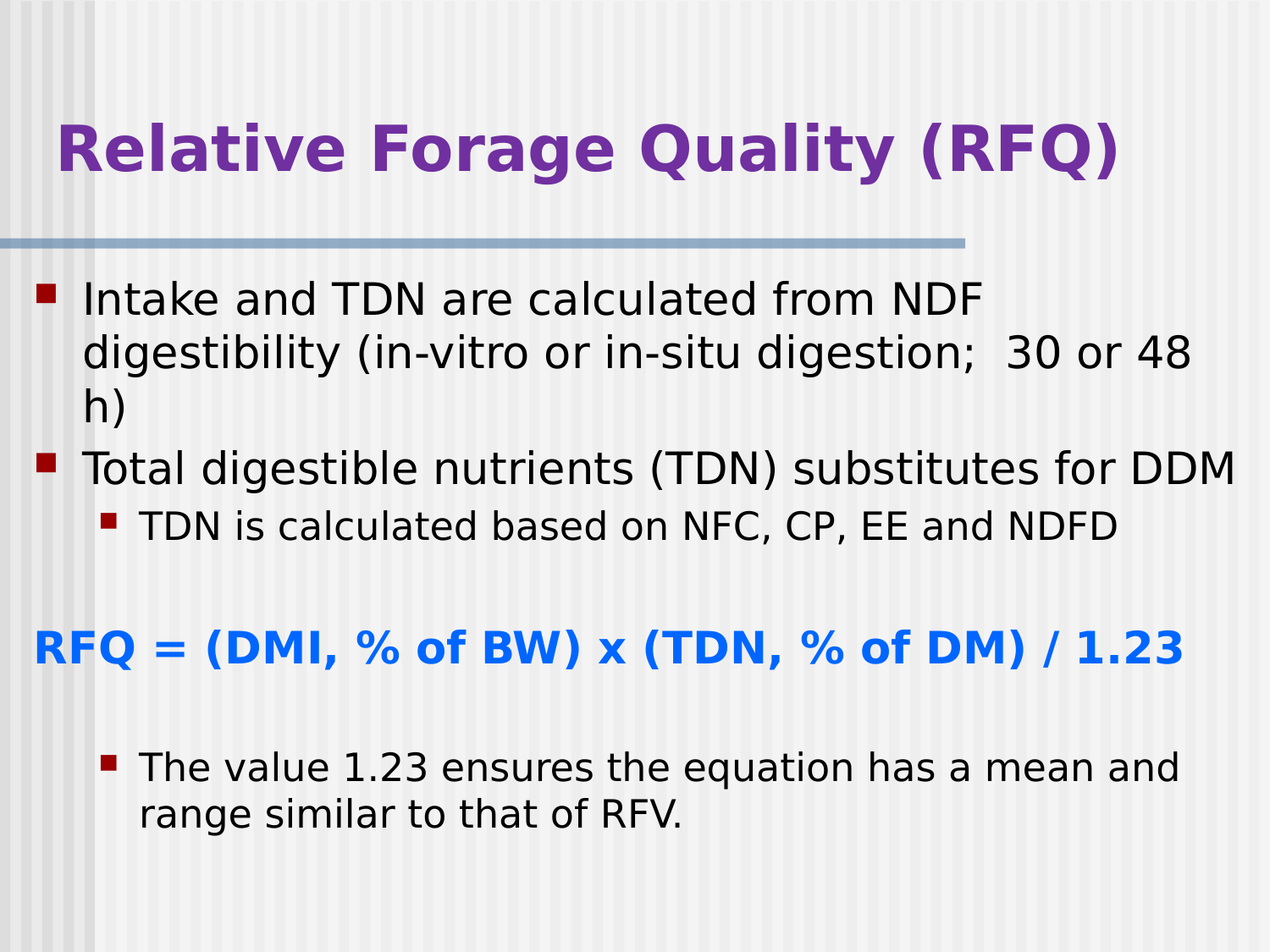

# Relative Forage Quality (RFQ)
Intake and TDN are calculated from NDF digestibility (in-vitro or in-situ digestion;  30 or 48 h)
Total digestible nutrients (TDN) substitutes for DDM
TDN is calculated based on NFC, CP, EE and NDFD

RFQ = (DMI, % of BW) x (TDN, % of DM) / 1.23

The value 1.23 ensures the equation has a mean and range similar to that of RFV.